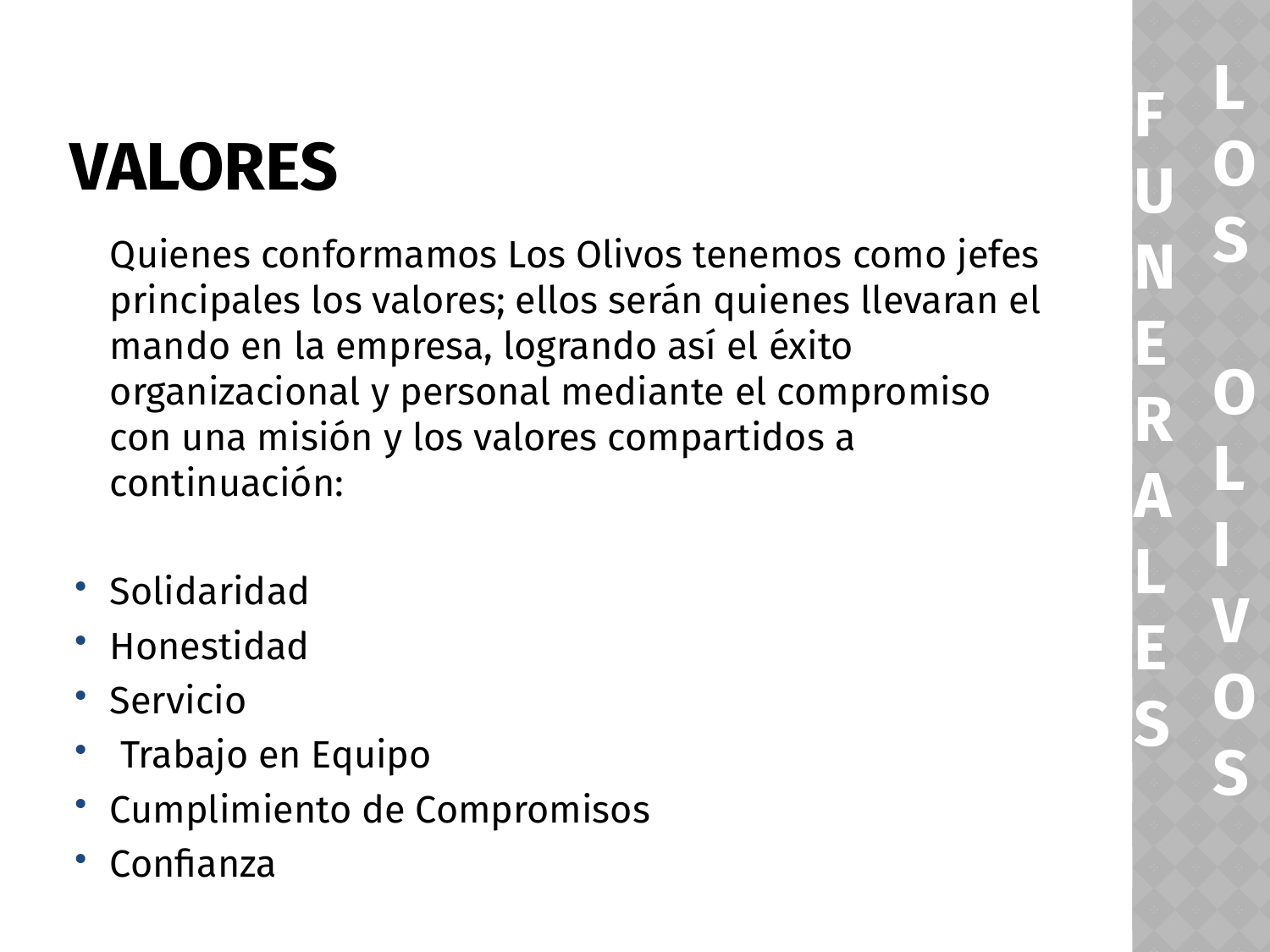

LOS
 OLIVOS

FUNERALES

# VALORES
	Quienes conformamos Los Olivos tenemos como jefes principales los valores; ellos serán quienes llevaran el mando en la empresa, logrando así el éxito organizacional y personal mediante el compromiso con una misión y los valores compartidos a continuación:

Solidaridad
Honestidad
Servicio
 Trabajo en Equipo
Cumplimiento de Compromisos
Confianza